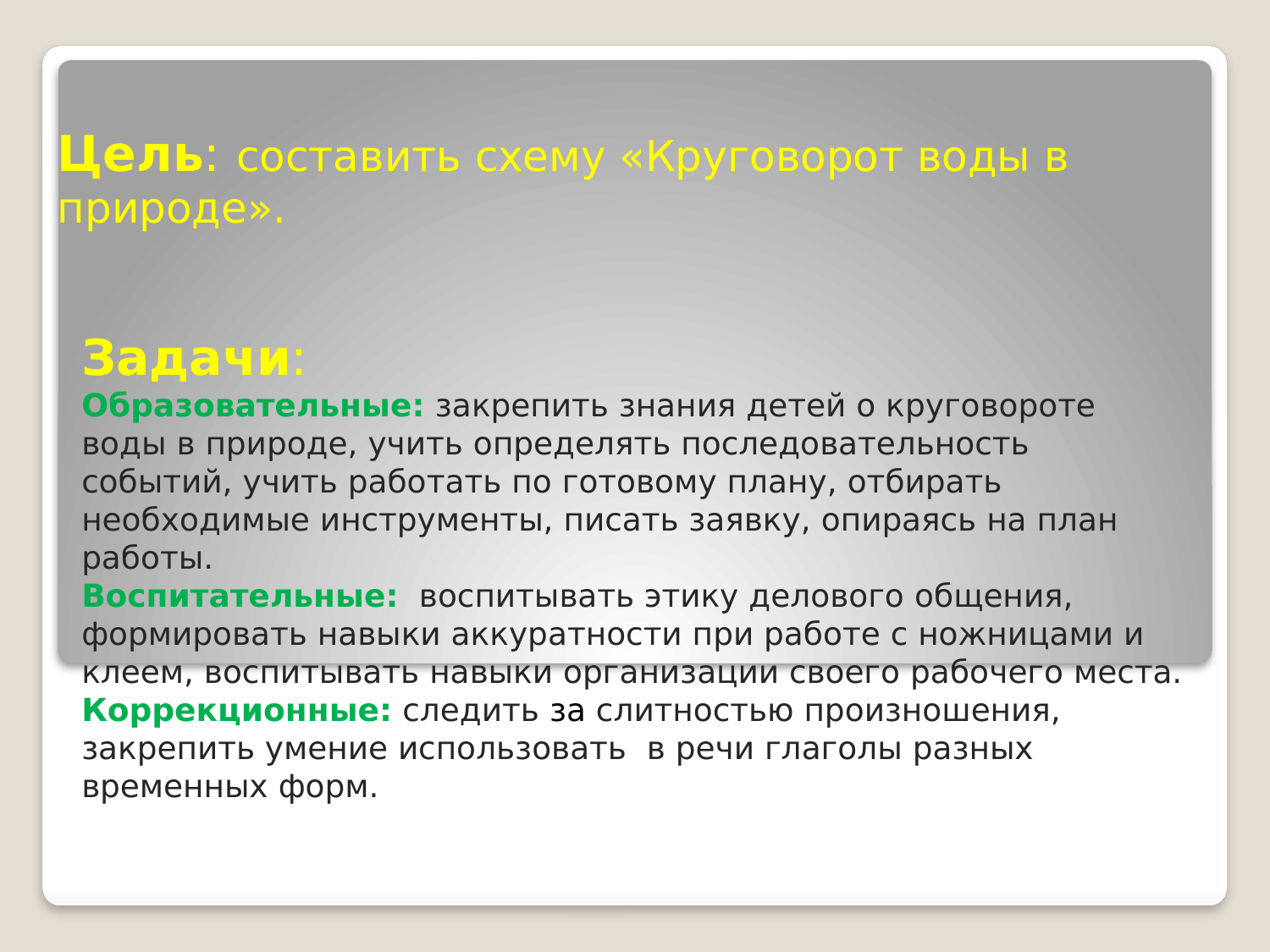

Цель: составить схему «Круговорот воды в природе».
Задачи:
Образовательные: закрепить знания детей о круговороте воды в природе, учить определять последовательность событий, учить работать по готовому плану, отбирать необходимые инструменты, писать заявку, опираясь на план работы.
Воспитательные:  воспитывать этику делового общения, формировать навыки аккуратности при работе с ножницами и клеем, воспитывать навыки организации своего рабочего места.
Коррекционные: следить за слитностью произношения, закрепить умение использовать  в речи глаголы разных временных форм.

#